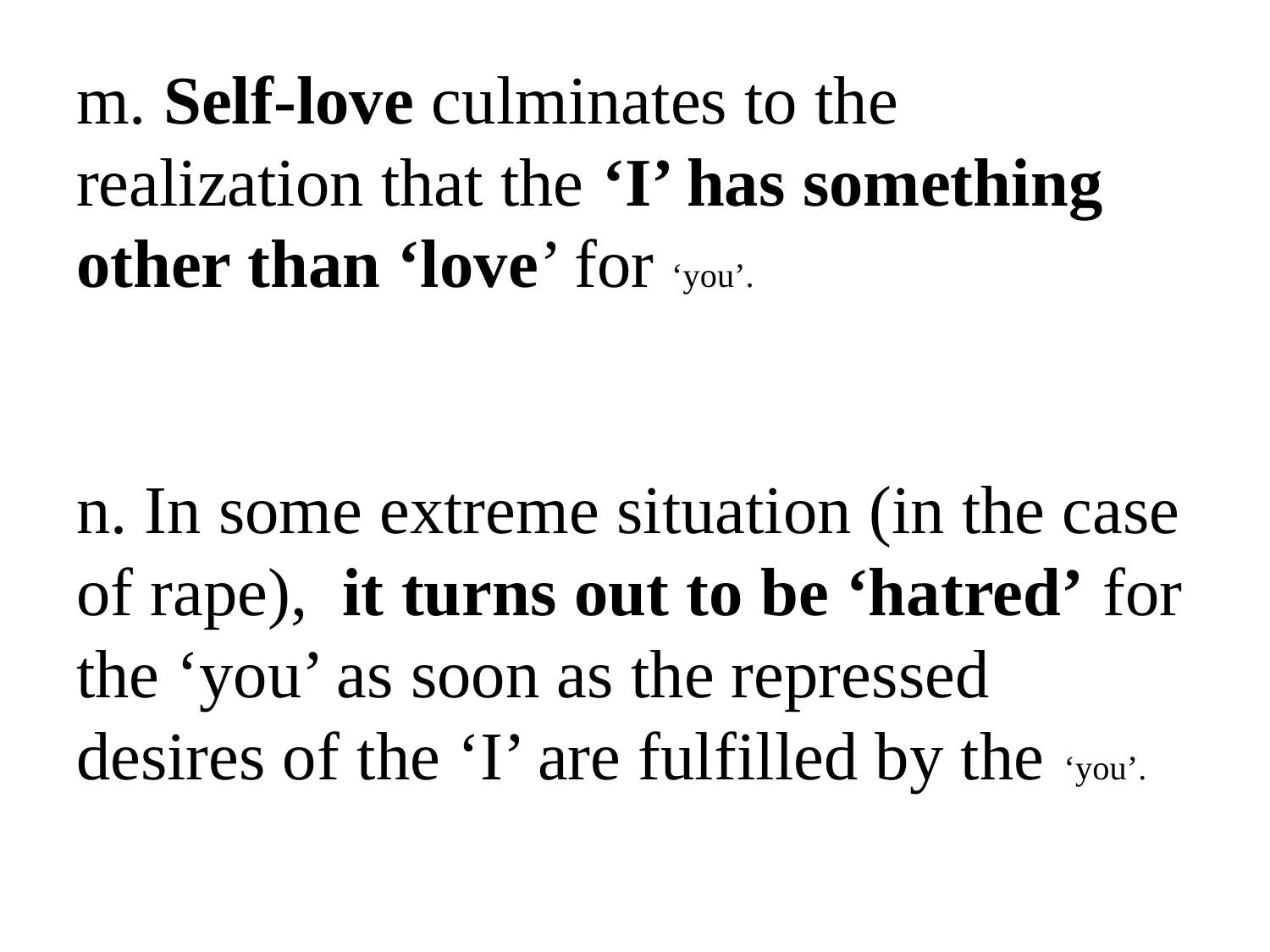

# m. Self-love culminates to the realization that the ‘I’ has something other than ‘love’ for ‘you’. n. In some extreme situation (in the case of rape),  it turns out to be ‘hatred’ for the ‘you’ as soon as the repressed desires of the ‘I’ are fulfilled by the ‘you’.